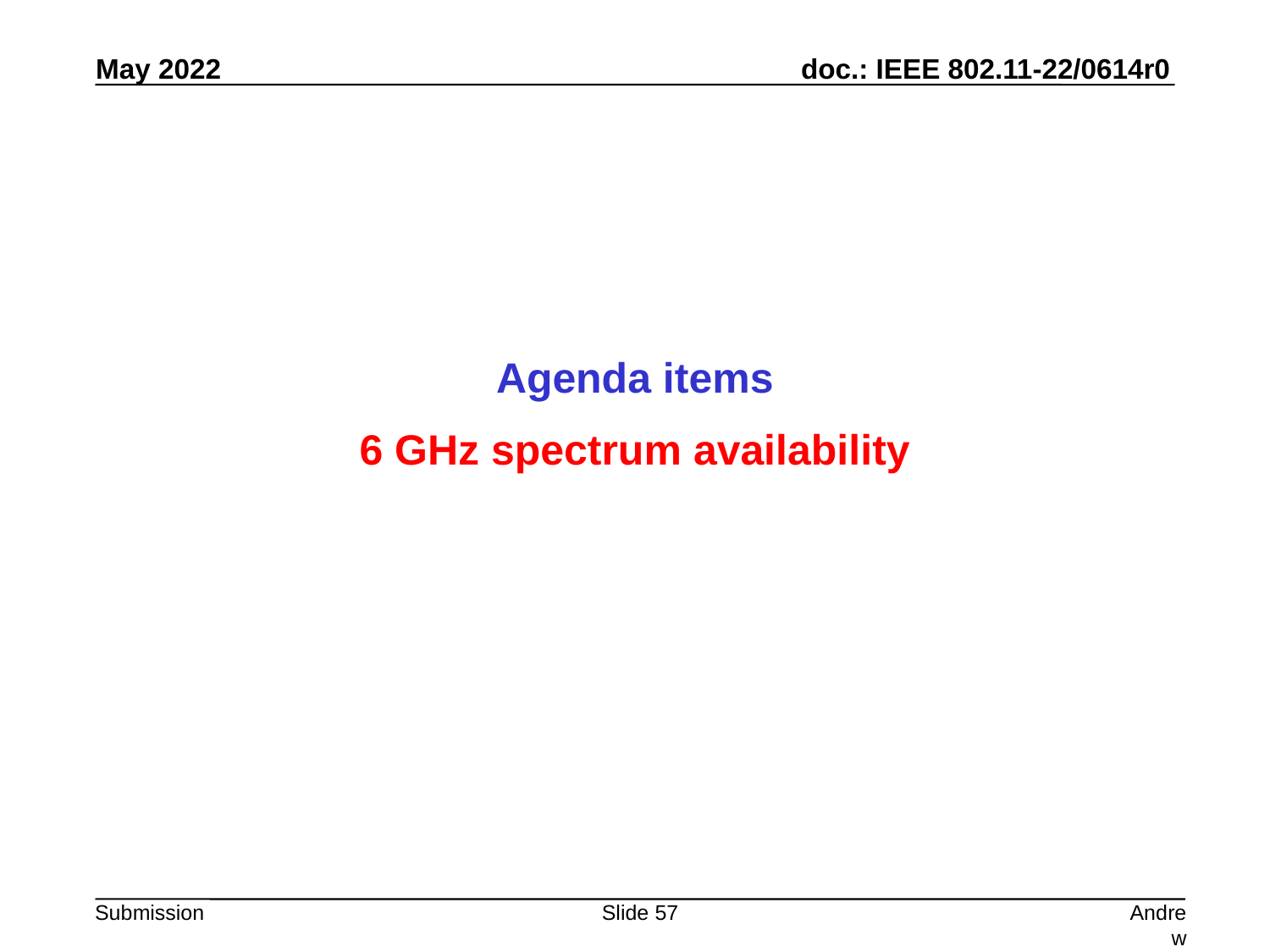

Agenda items
6 GHz spectrum availability
Slide 57
Andrew Myles, Cisco